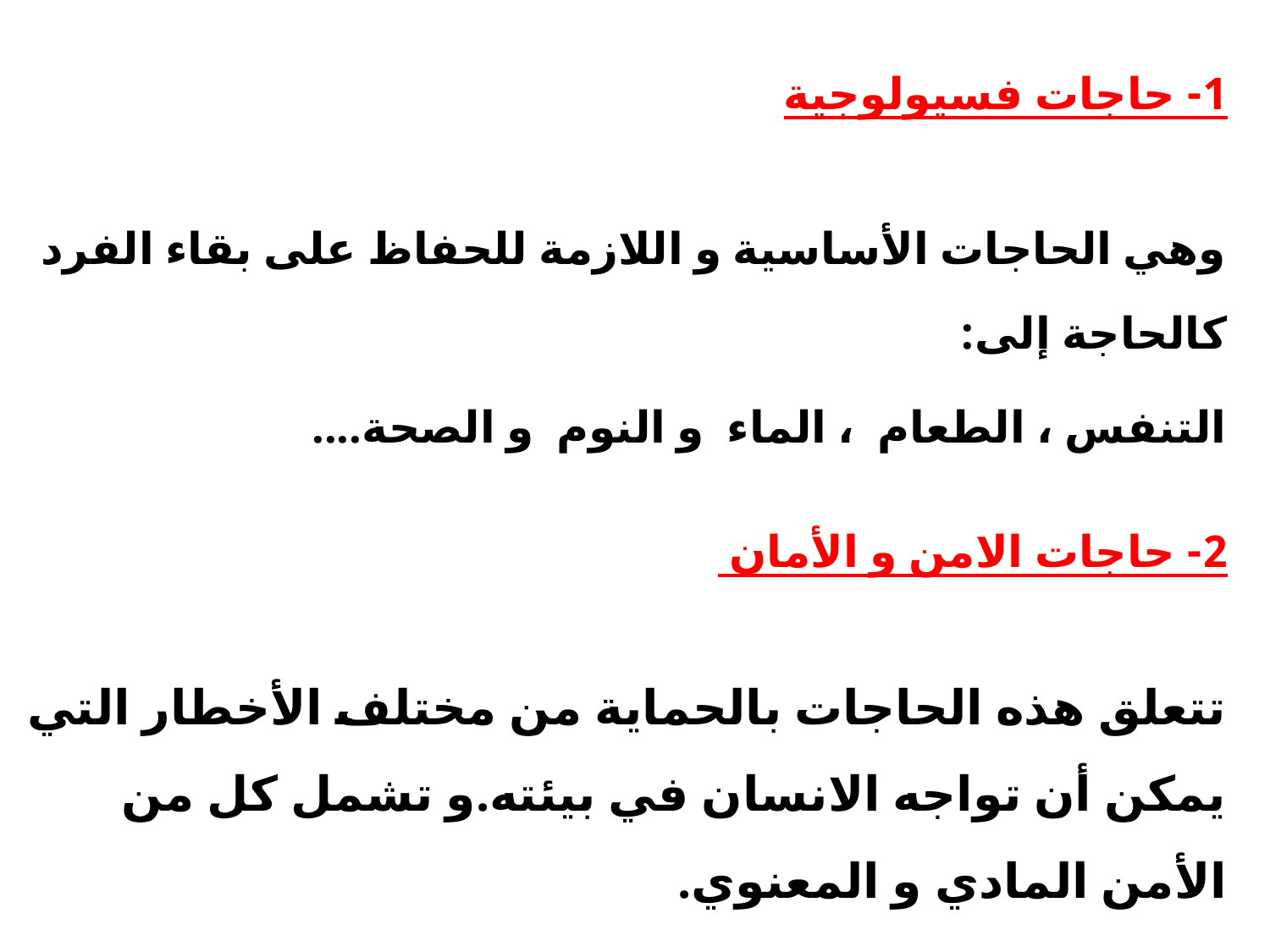

1- حاجات فسيولوجية

وهي الحاجات الأساسية و اللازمة للحفاظ على بقاء الفرد كالحاجة إلى:
التنفس ، الطعام  ، الماء  و النوم  و الصحة....

2- حاجات الامن و الأمان

تتعلق هذه الحاجات بالحماية من مختلف الأخطار التي يمكن أن تواجه الانسان في بيئته.و تشمل كل من الأمن المادي و المعنوي.